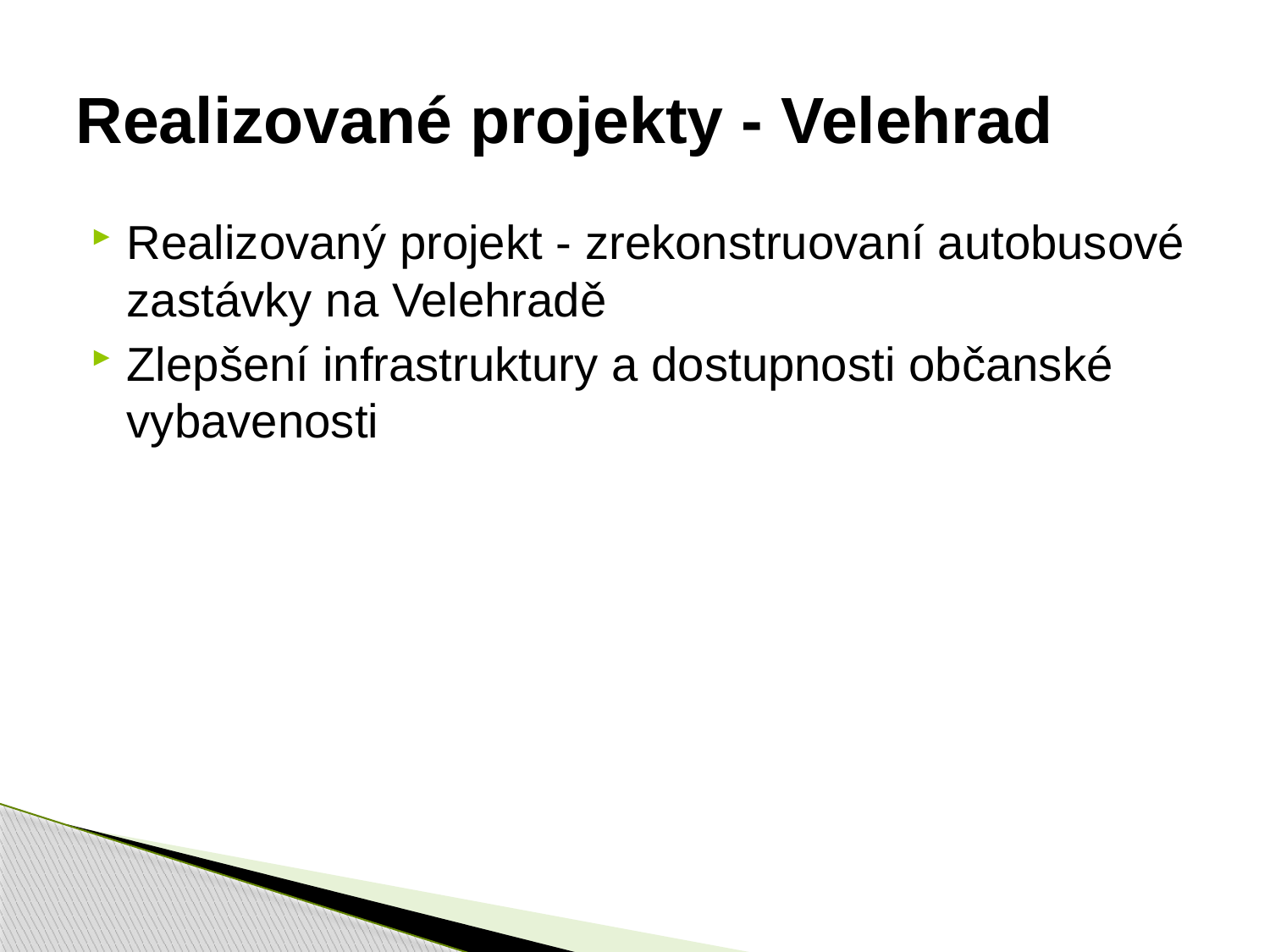

# Realizované projekty - Velehrad
Realizovaný projekt - zrekonstruovaní autobusové zastávky na Velehradě
Zlepšení infrastruktury a dostupnosti občanské vybavenosti